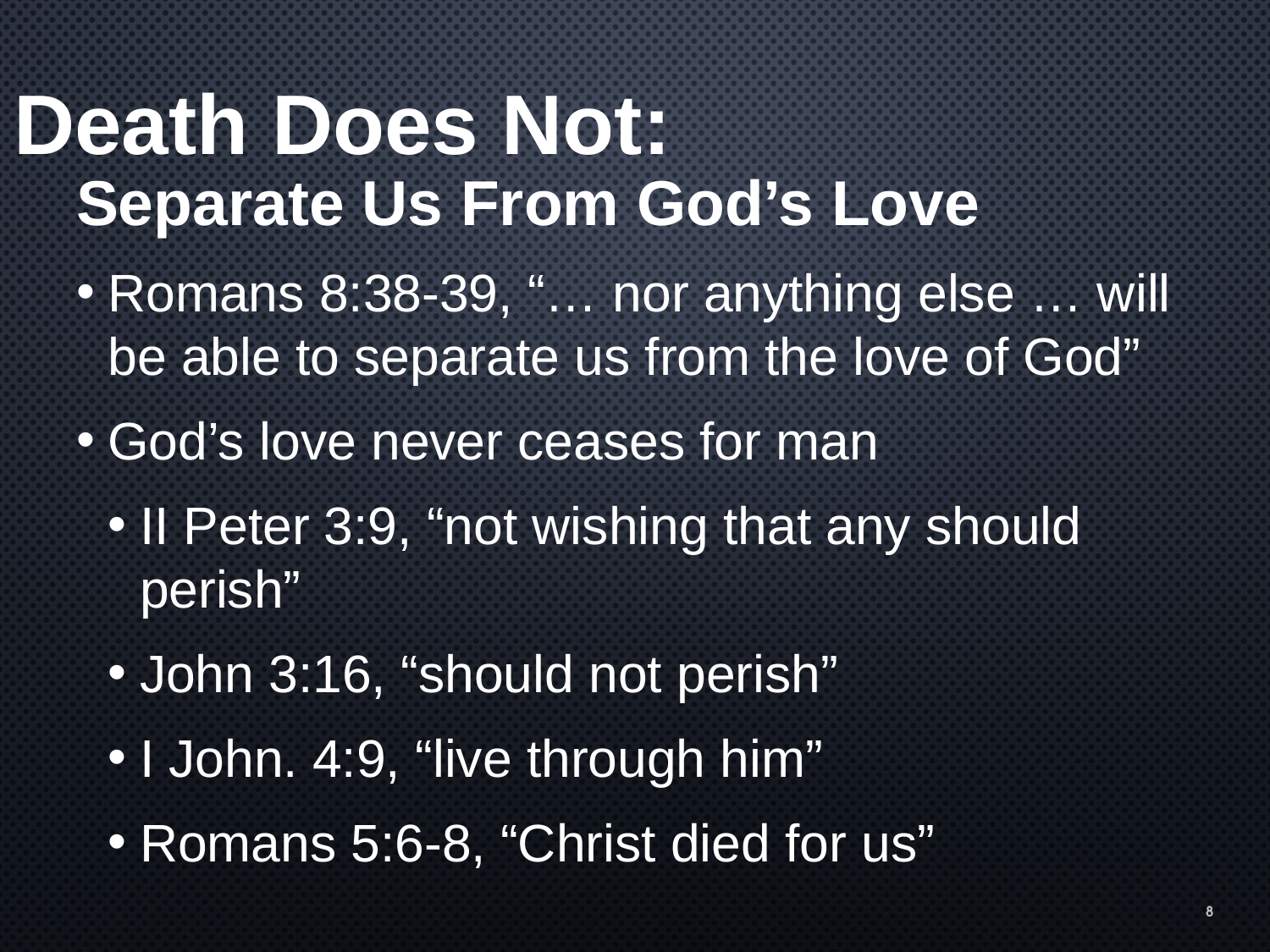

Death Does Not:
Separate Us From God’s Love
Romans 8:38-39, “… nor anything else … will be able to separate us from the love of God”
God’s love never ceases for man
II Peter 3:9, “not wishing that any should perish”
John 3:16, “should not perish”
I John. 4:9, “live through him”
Romans 5:6-8, “Christ died for us”
8